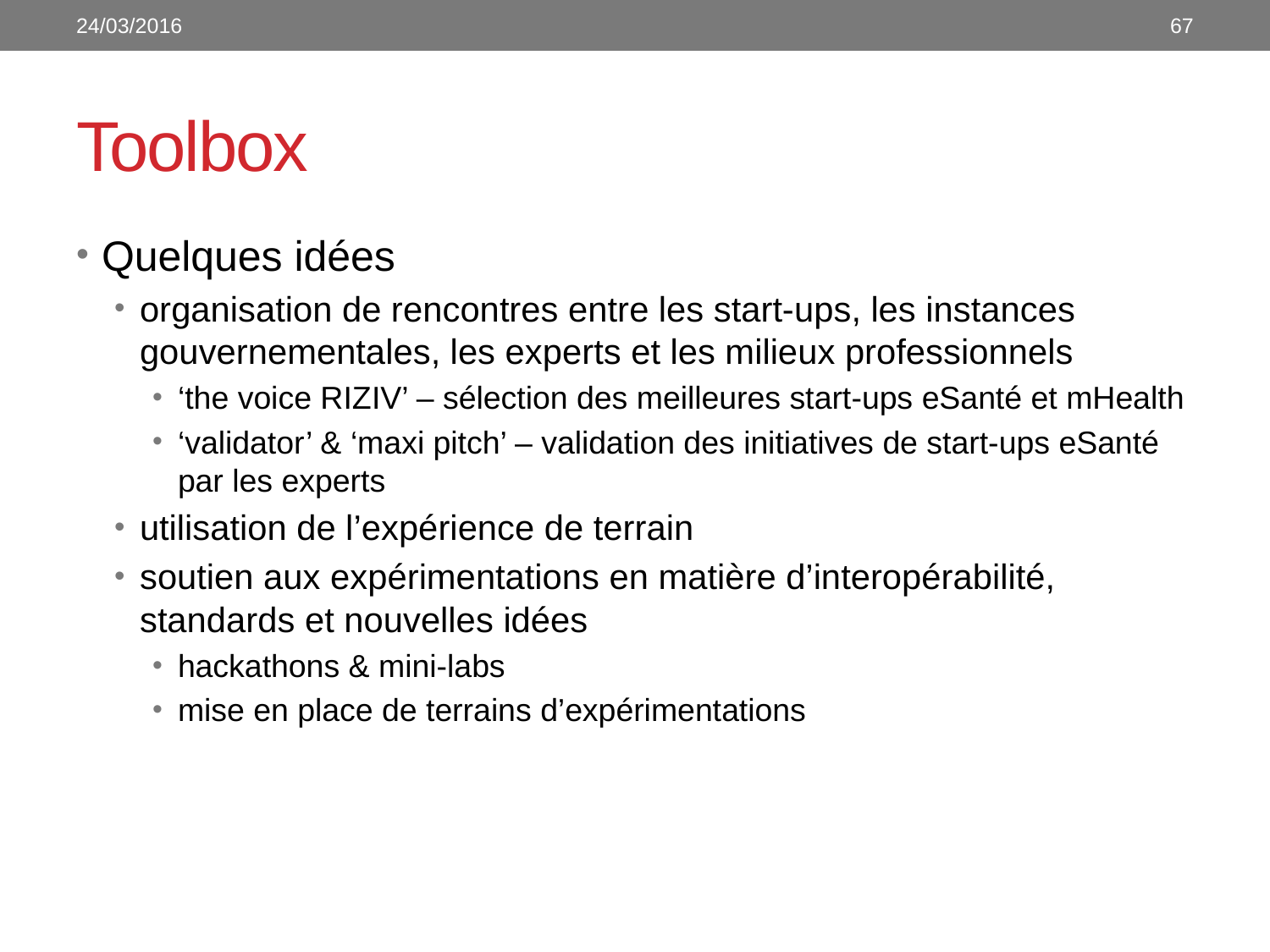

24/03/2016
67
# Toolbox
Quelques idées
organisation de rencontres entre les start-ups, les instances gouvernementales, les experts et les milieux professionnels
‘the voice RIZIV’ – sélection des meilleures start-ups eSanté et mHealth
‘validator’ & ‘maxi pitch’ – validation des initiatives de start-ups eSanté par les experts
utilisation de l’expérience de terrain
soutien aux expérimentations en matière d’interopérabilité, standards et nouvelles idées
hackathons & mini-labs
mise en place de terrains d’expérimentations